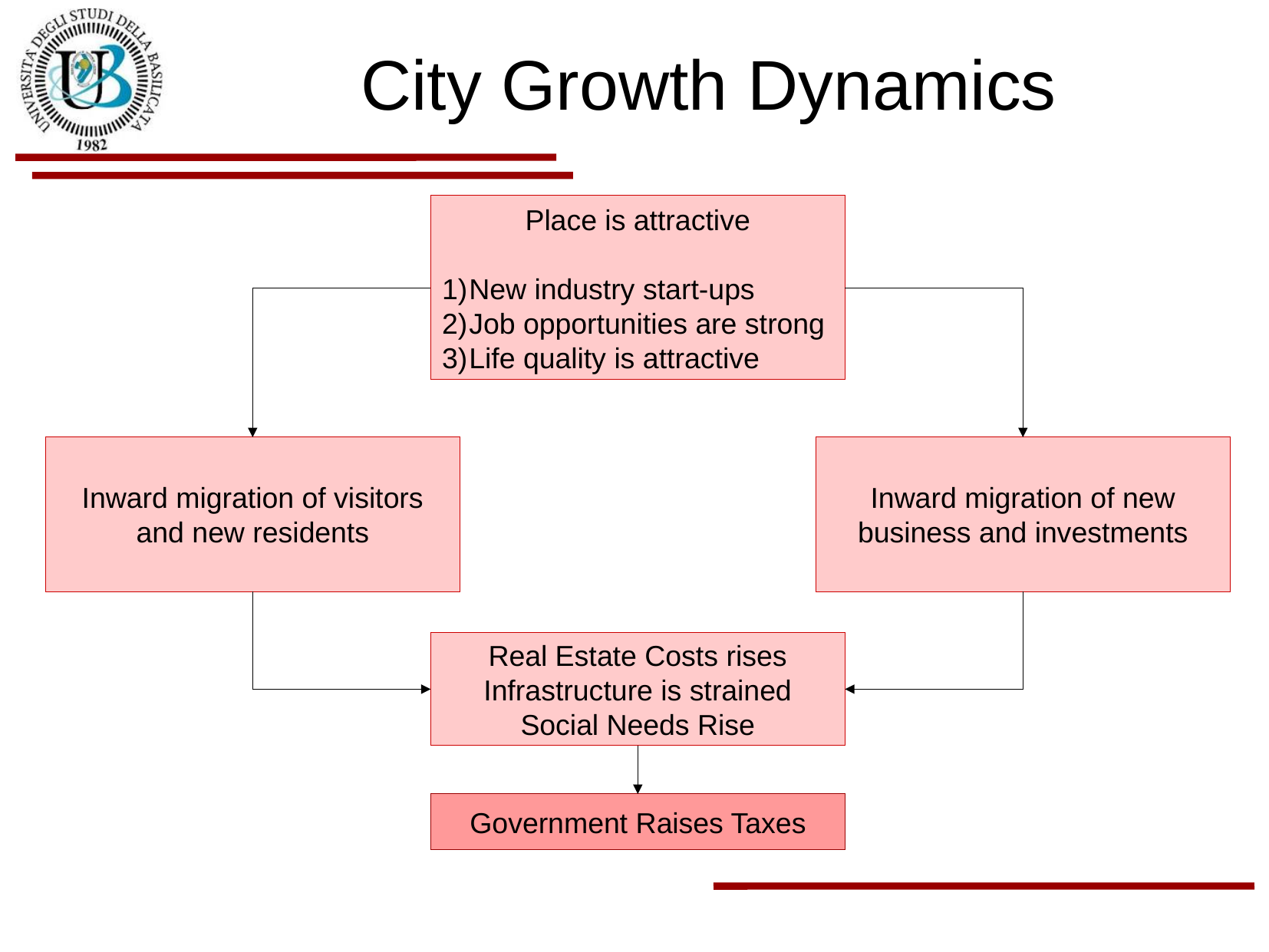

City Growth Dynamics
Place is attractive

New industry start-ups
Job opportunities are strong
Life quality is attractive
Inward migration of visitors and new residents
Inward migration of new business and investments
Real Estate Costs rises
Infrastructure is strained
Social Needs Rise
Government Raises Taxes